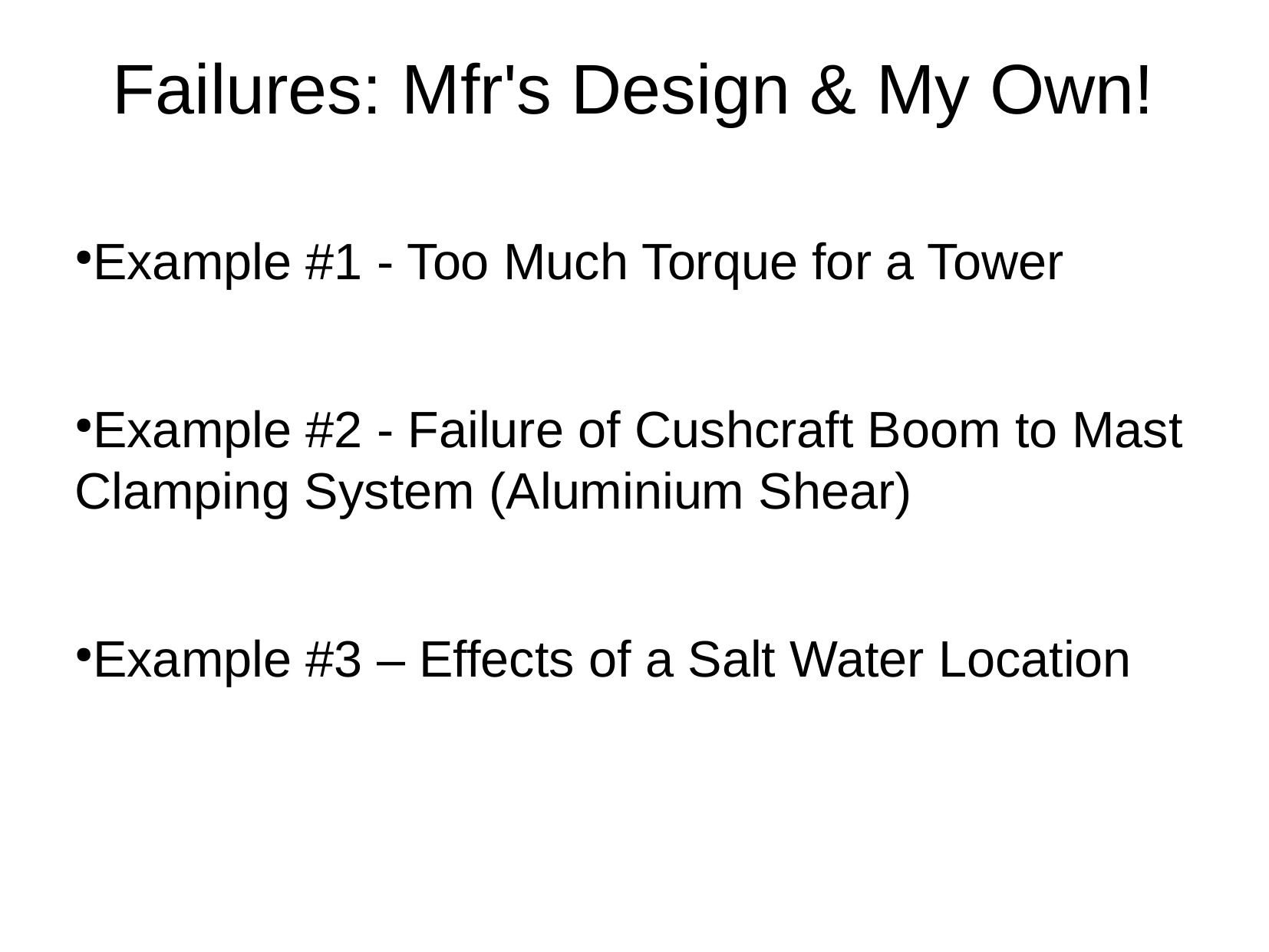

Failures: Mfr's Design & My Own!
Example #1 - Too Much Torque for a Tower

Example #2 - Failure of Cushcraft Boom to Mast Clamping System (Aluminium Shear)

Example #3 – Effects of a Salt Water Location